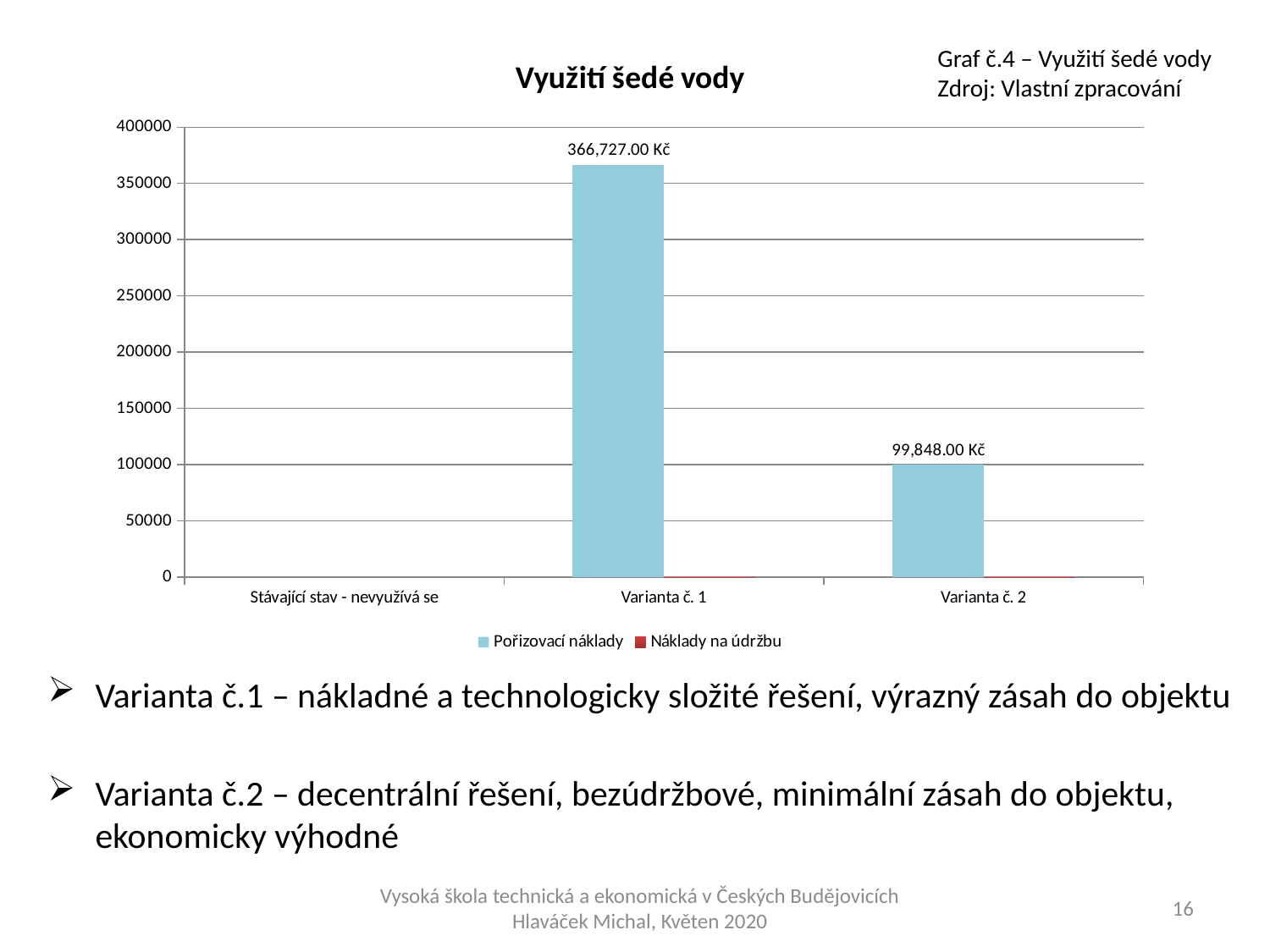

### Chart: Využití šedé vody

| Category | Pořizovací náklady | Náklady na údržbu |
|---|---|---|
| Stávající stav - nevyužívá se | None | None |
| Varianta č. 1 | 366727.0 | 0.0 |
| Varianta č. 2 | 99848.0 | 0.0 |
Graf č.4 – Využití šedé vody
Zdroj: Vlastní zpracování
Varianta č.1 – nákladné a technologicky složité řešení, výrazný zásah do objektu

Varianta č.2 – decentrální řešení, bezúdržbové, minimální zásah do objektu, ekonomicky výhodné
Vysoká škola technická a ekonomická v Českých Budějovicích Hlaváček Michal, Květen 2020
16